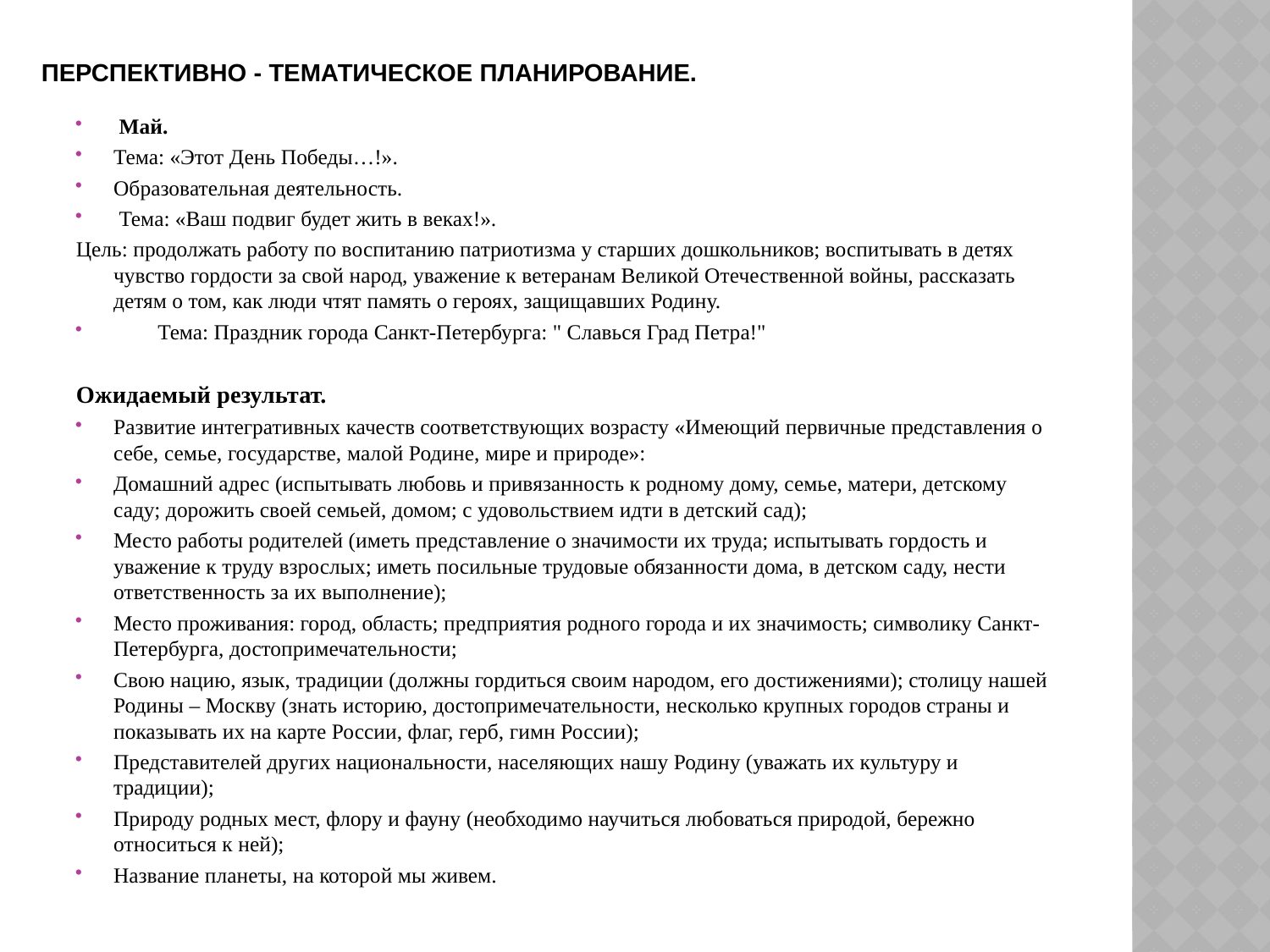

# Перспективно - тематическое планирование.
 Май.
Тема: «Этот День Победы…!».
Образовательная деятельность.
 Тема: «Ваш подвиг будет жить в веках!».
Цель: продолжать работу по воспитанию патриотизма у старших дошкольников; воспитывать в детях чувство гордости за свой народ, уважение к ветеранам Великой Отечественной войны, рассказать детям о том, как люди чтят память о героях, защищавших Родину.
        Тема: Праздник города Санкт-Петербурга: " Славься Град Петра!"

Ожидаемый результат.
Развитие интегративных качеств соответствующих возрасту «Имеющий первичные представления о себе, семье, государстве, малой Родине, мире и природе»:
Домашний адрес (испытывать любовь и привязанность к родному дому, семье, матери, детскому саду; дорожить своей семьей, домом; с удовольствием идти в детский сад);
Место работы родителей (иметь представление о значимости их труда; испытывать гордость и уважение к труду взрослых; иметь посильные трудовые обязанности дома, в детском саду, нести ответственность за их выполнение);
Место проживания: город, область; предприятия родного города и их значимость; символику Санкт-Петербурга, достопримечательности;
Свою нацию, язык, традиции (должны гордиться своим народом, его достижениями); столицу нашей Родины – Москву (знать историю, достопримечательности, несколько крупных городов страны и показывать их на карте России, флаг, герб, гимн России);
Представителей других национальности, населяющих нашу Родину (уважать их культуру и традиции);
Природу родных мест, флору и фауну (необходимо научиться любоваться природой, бережно относиться к ней);
Название планеты, на которой мы живем.